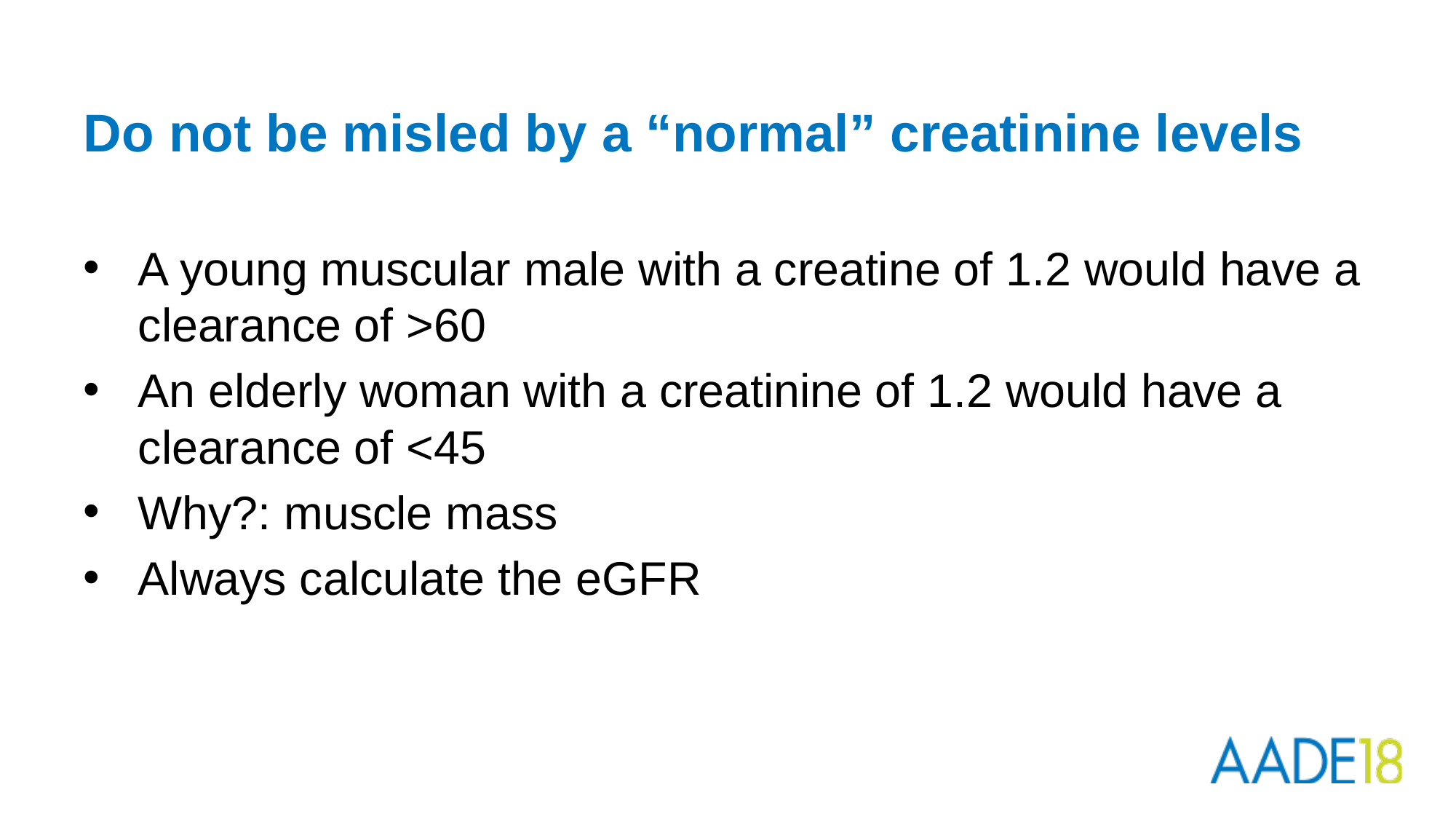

# Do not be misled by a “normal” creatinine levels
A young muscular male with a creatine of 1.2 would have a clearance of >60
An elderly woman with a creatinine of 1.2 would have a clearance of <45
Why?: muscle mass
Always calculate the eGFR